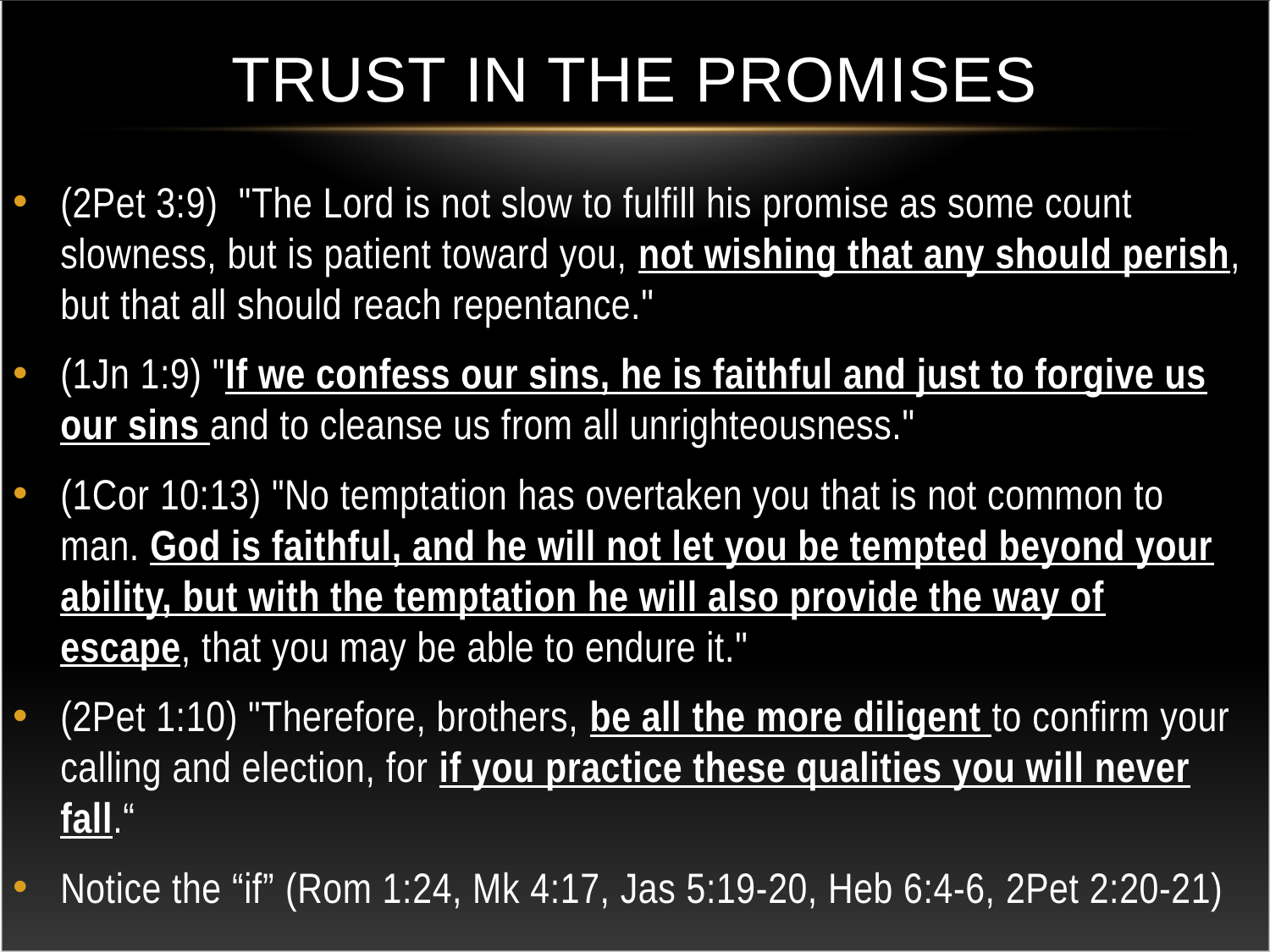

# Trust in the promises
(2Pet 3:9)  "The Lord is not slow to fulfill his promise as some count slowness, but is patient toward you, not wishing that any should perish, but that all should reach repentance."
(1Jn 1:9) "If we confess our sins, he is faithful and just to forgive us our sins and to cleanse us from all unrighteousness."
(1Cor 10:13) "No temptation has overtaken you that is not common to man. God is faithful, and he will not let you be tempted beyond your ability, but with the temptation he will also provide the way of escape, that you may be able to endure it."
(2Pet 1:10) "Therefore, brothers, be all the more diligent to confirm your calling and election, for if you practice these qualities you will never fall.“
Notice the “if” (Rom 1:24, Mk 4:17, Jas 5:19-20, Heb 6:4-6, 2Pet 2:20-21)